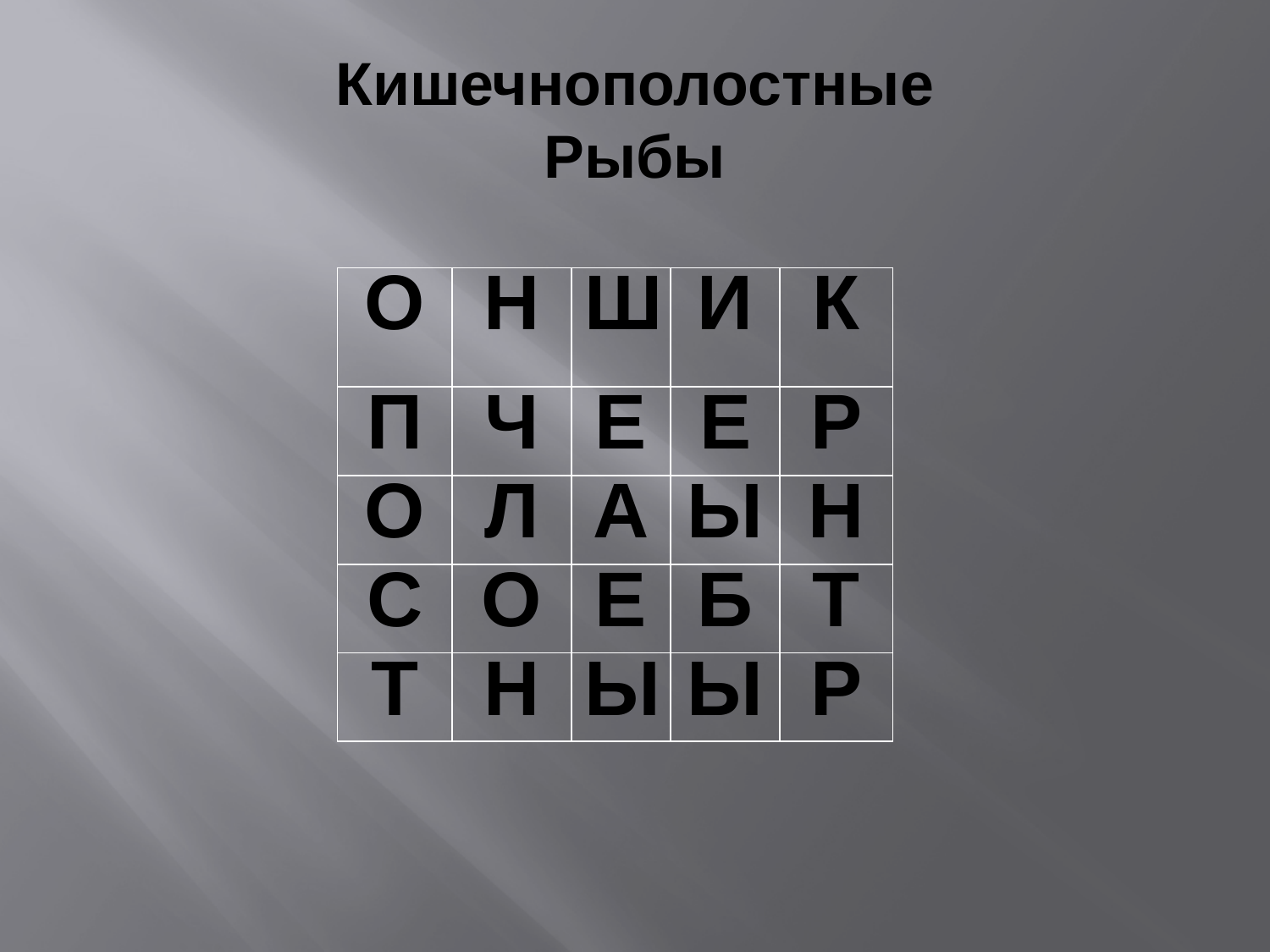

# Кишечнополостные Рыбы
| О | Н | Ш | И | К |
| --- | --- | --- | --- | --- |
| П | Ч | Е | Е | Р |
| О | Л | А | Ы | Н |
| С | О | Е | Б | Т |
| Т | Н | Ы | Ы | Р |